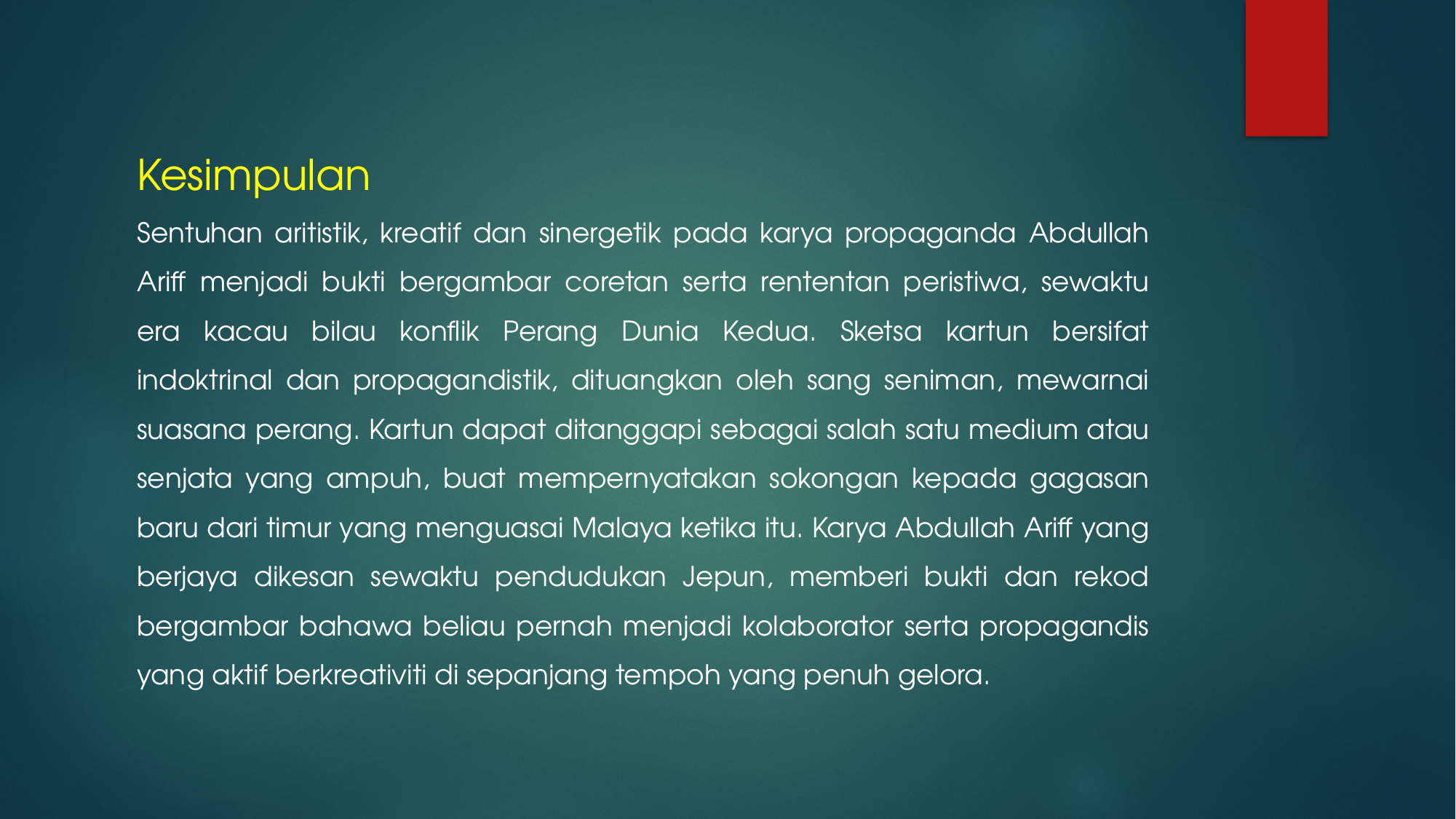

Kesimpulan
Sentuhan aritistik, kreatif dan sinergetik pada karya propaganda Abdullah Ariff menjadi bukti bergambar coretan serta rententan peristiwa, sewaktu era kacau bilau konflik Perang Dunia Kedua. Sketsa kartun bersifat indoktrinal dan propagandistik, dituangkan oleh sang seniman, mewarnai suasana perang. Kartun dapat ditanggapi sebagai salah satu medium atau senjata yang ampuh, buat mempernyatakan sokongan kepada gagasan baru dari timur yang menguasai Malaya ketika itu. Karya Abdullah Ariff yang berjaya dikesan sewaktu pendudukan Jepun, memberi bukti dan rekod bergambar bahawa beliau pernah menjadi kolaborator serta propagandis yang aktif berkreativiti di sepanjang tempoh yang penuh gelora.